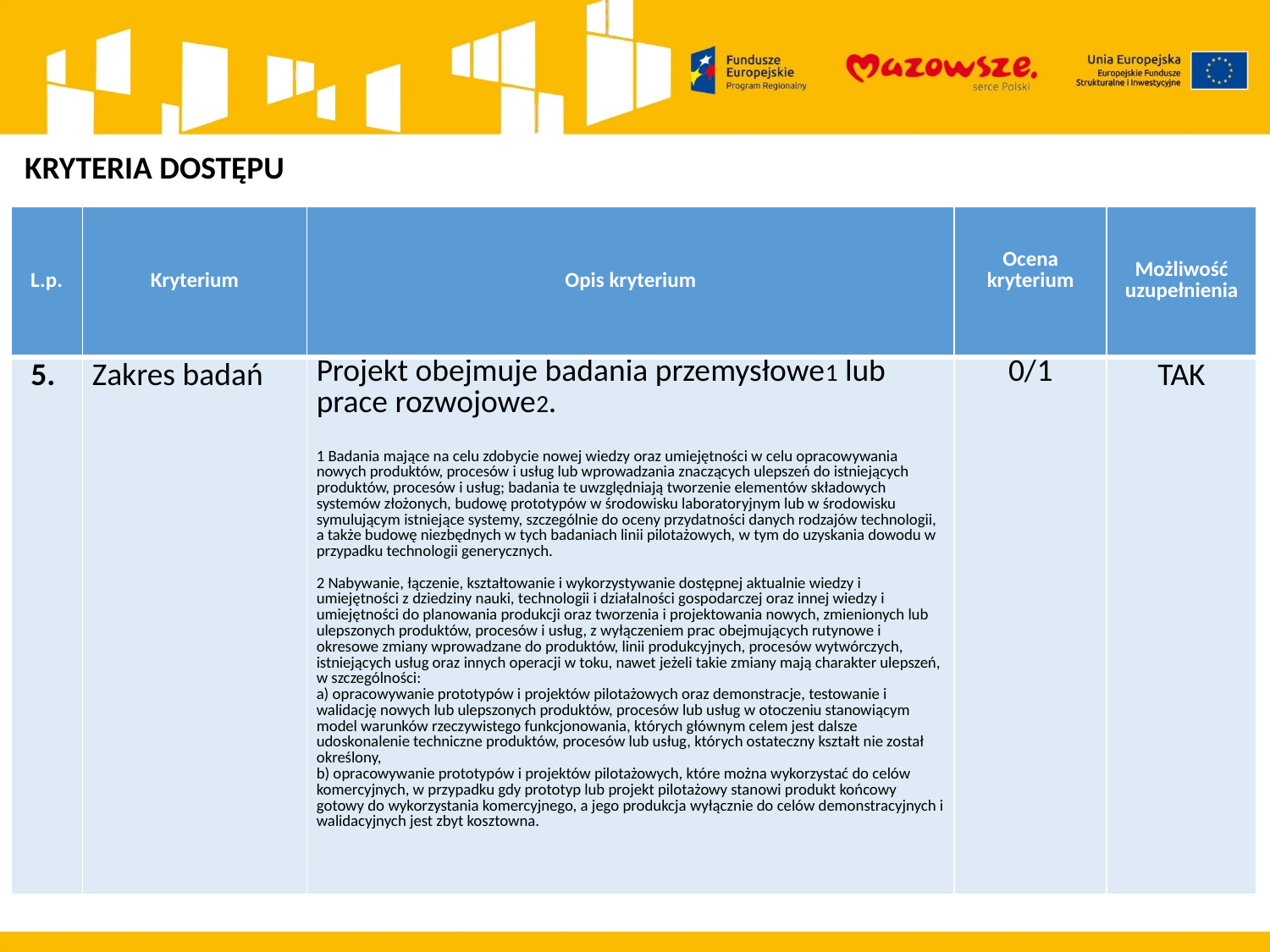

KRYTERIA DOSTĘPU
| L.p. | Kryterium | Opis kryterium | Ocena kryterium | Możliwość uzupełnienia |
| --- | --- | --- | --- | --- |
| 5. | Zakres badań | Projekt obejmuje badania przemysłowe1 lub prace rozwojowe2. 1 Badania mające na celu zdobycie nowej wiedzy oraz umiejętności w celu opracowywania nowych produktów, procesów i usług lub wprowadzania znaczących ulepszeń do istniejących produktów, procesów i usług; badania te uwzględniają tworzenie elementów składowych systemów złożonych, budowę prototypów w środowisku laboratoryjnym lub w środowisku symulującym istniejące systemy, szczególnie do oceny przydatności danych rodzajów technologii, a także budowę niezbędnych w tych badaniach linii pilotażowych, w tym do uzyskania dowodu w przypadku technologii generycznych.   2 Nabywanie, łączenie, kształtowanie i wykorzystywanie dostępnej aktualnie wiedzy i umiejętności z dziedziny nauki, technologii i działalności gospodarczej oraz innej wiedzy i umiejętności do planowania produkcji oraz tworzenia i projektowania nowych, zmienionych lub ulepszonych produktów, procesów i usług, z wyłączeniem prac obejmujących rutynowe i okresowe zmiany wprowadzane do produktów, linii produkcyjnych, procesów wytwórczych, istniejących usług oraz innych operacji w toku, nawet jeżeli takie zmiany mają charakter ulepszeń, w szczególności: a) opracowywanie prototypów i projektów pilotażowych oraz demonstracje, testowanie i walidację nowych lub ulepszonych produktów, procesów lub usług w otoczeniu stanowiącym model warunków rzeczywistego funkcjonowania, których głównym celem jest dalsze udoskonalenie techniczne produktów, procesów lub usług, których ostateczny kształt nie został określony, b) opracowywanie prototypów i projektów pilotażowych, które można wykorzystać do celów komercyjnych, w przypadku gdy prototyp lub projekt pilotażowy stanowi produkt końcowy gotowy do wykorzystania komercyjnego, a jego produkcja wyłącznie do celów demonstracyjnych i walidacyjnych jest zbyt kosztowna. | 0/1 | TAK |